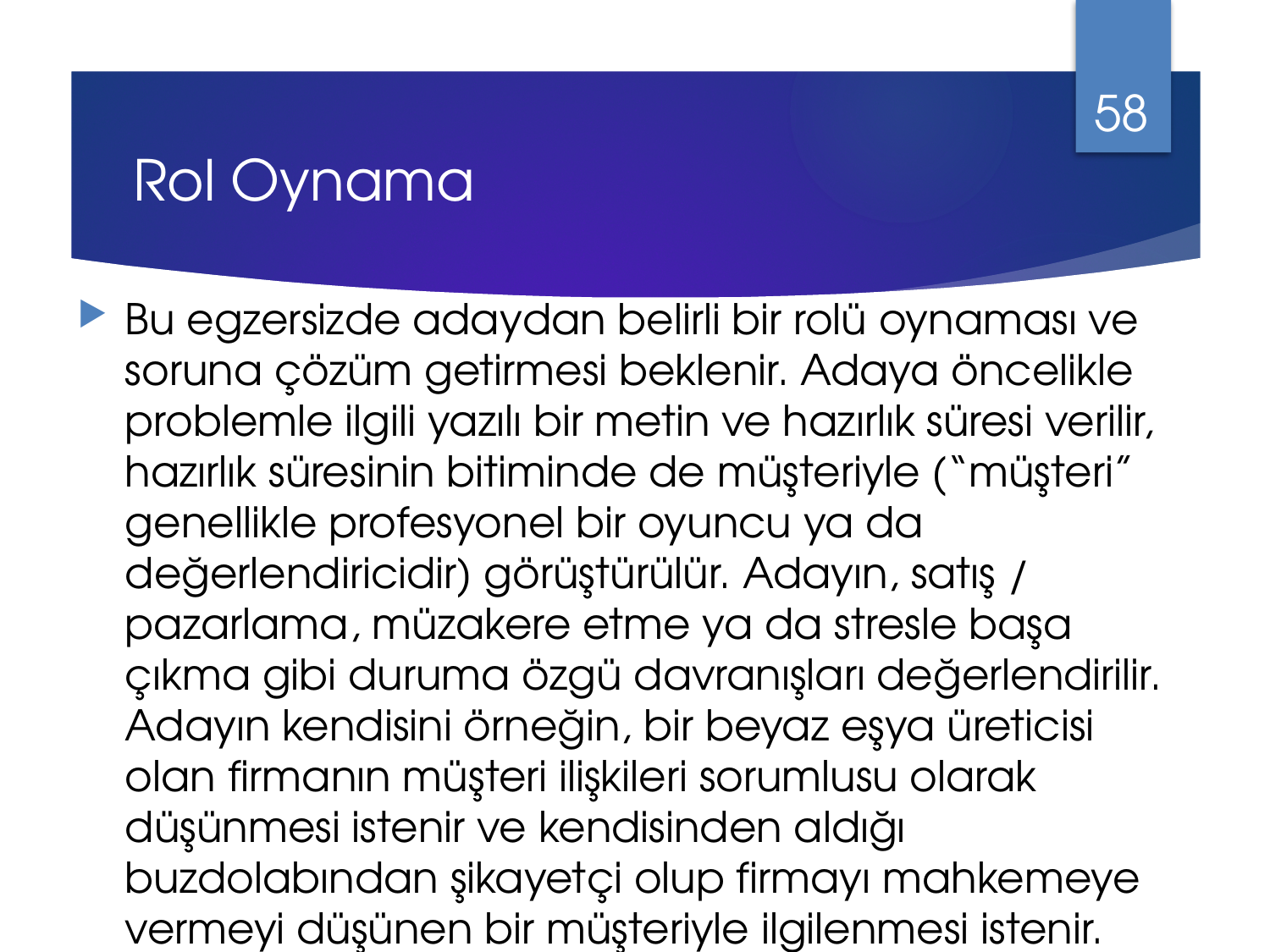

58
# Rol Oynama
Bu egzersizde adaydan belirli bir rolü oynaması ve soruna çözüm getirmesi beklenir. Adaya öncelikle problemle ilgili yazılı bir metin ve hazırlık süresi verilir, hazırlık süresinin bitiminde de müşteriyle (“müşteri” genellikle profesyonel bir oyuncu ya da değerlendiricidir) görüştürülür. Adayın, satış / pazarlama, müzakere etme ya da stresle başa çıkma gibi duruma özgü davranışları değerlendirilir. Adayın kendisini örneğin, bir beyaz eşya üreticisi olan firmanın müşteri ilişkileri sorumlusu olarak düşünmesi istenir ve kendisinden aldığı buzdolabından şikayetçi olup firmayı mahkemeye vermeyi düşünen bir müşteriyle ilgilenmesi istenir.